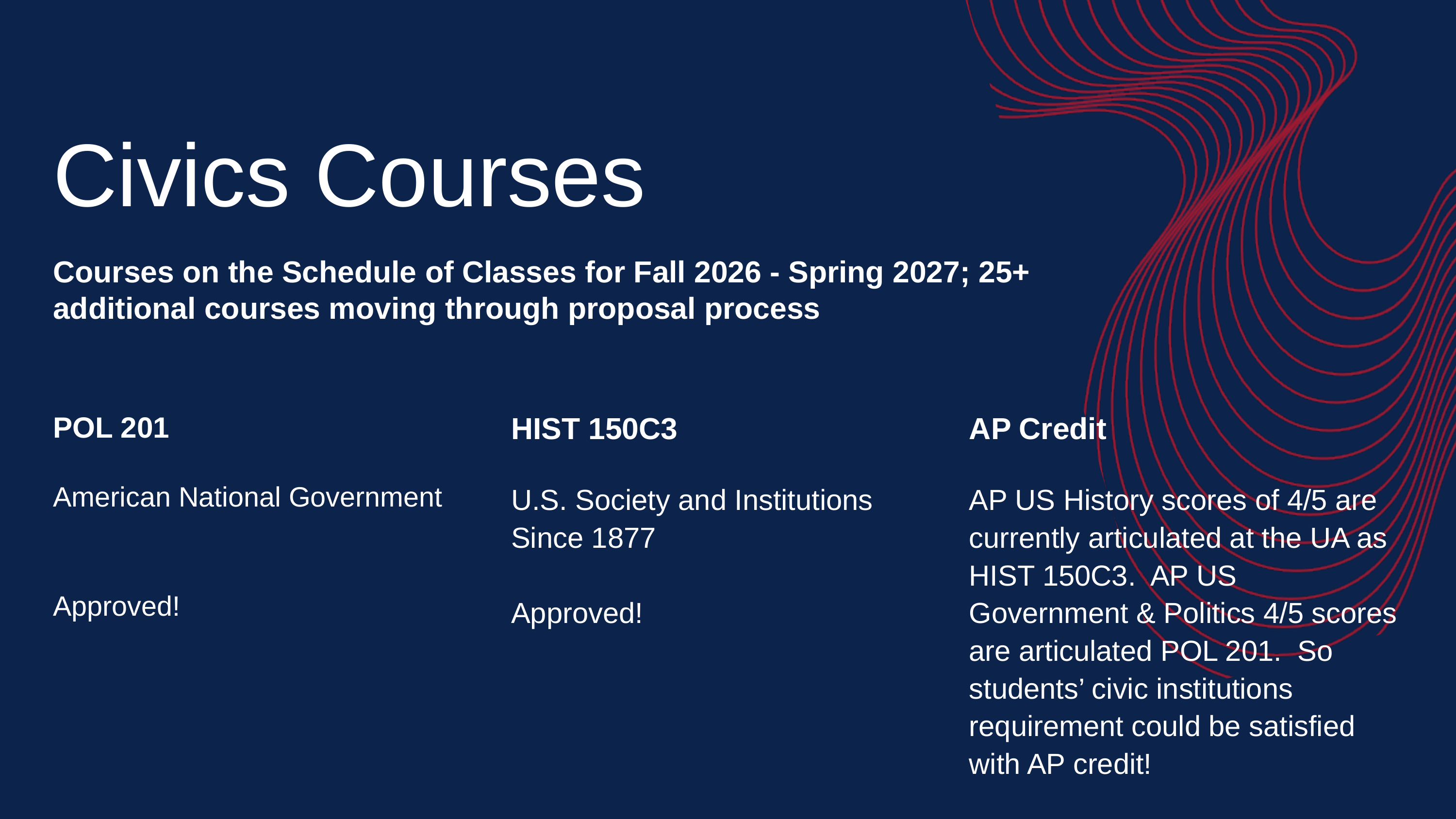

Civics Courses
Courses on the Schedule of Classes for Fall 2026 - Spring 2027; 25+ additional courses moving through proposal process
POL 201
American National Government

Approved!
HIST 150C3
U.S. Society and Institutions Since 1877

Approved!
AP Credit
AP US History scores of 4/5 are currently articulated at the UA as HIST 150C3.  AP US Government & Politics 4/5 scores are articulated POL 201.  So students’ civic institutions requirement could be satisfied with AP credit!